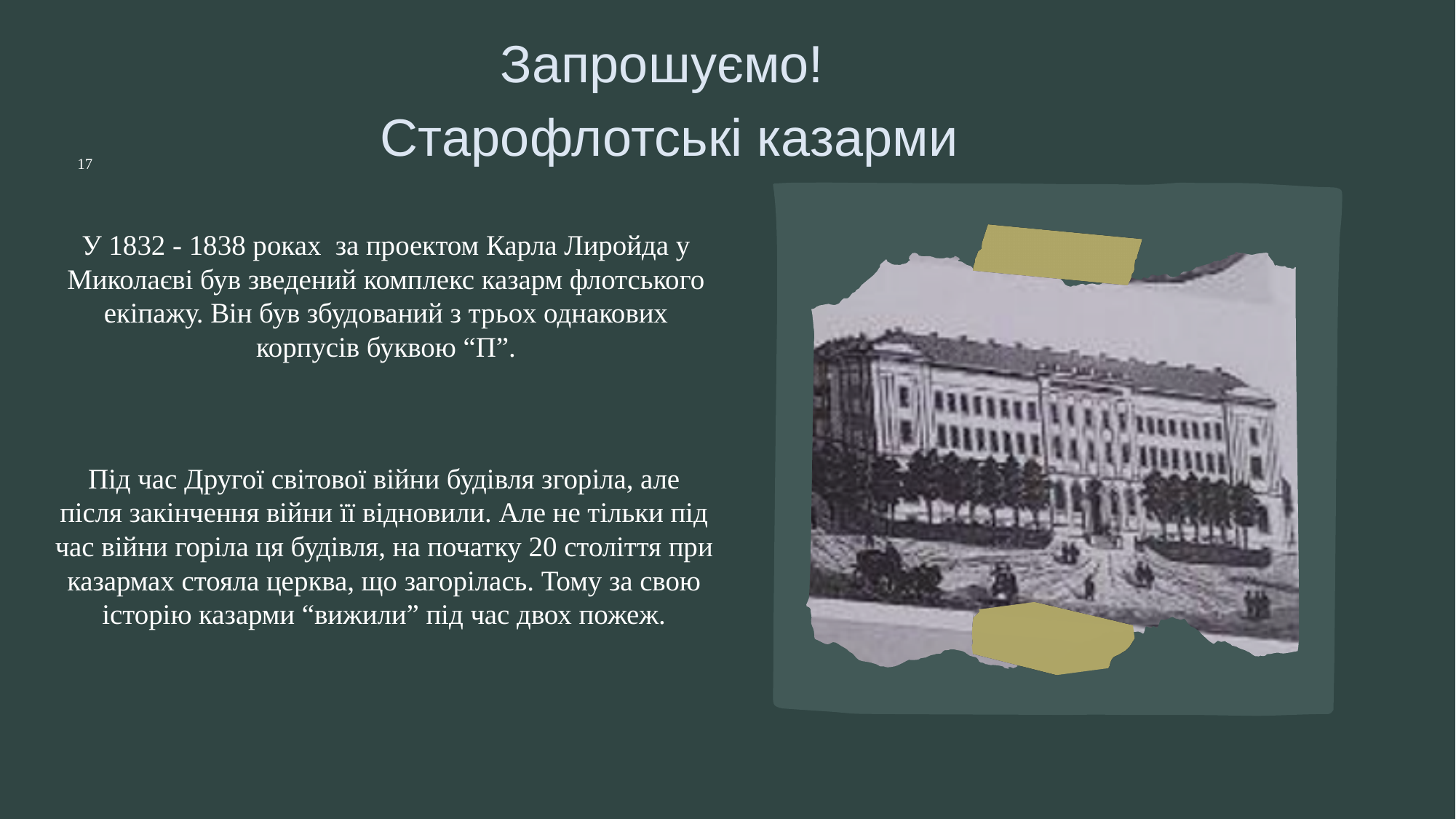

Запрошуємо!
Старофлотські казарми
17

У 1832 - 1838 роках  за проектом Карла Лиройда у Миколаєві був зведений комплекс казарм флотського екіпажу. Він був збудований з трьох однакових корпусів буквою “П”.

Під час Другої світової війни будівля згоріла, але після закінчення війни її відновили. Але не тільки під час війни горіла ця будівля, на початку 20 століття при казармах стояла церква, що загорілась. Тому за свою історію казарми “вижили” під час двох пожеж.